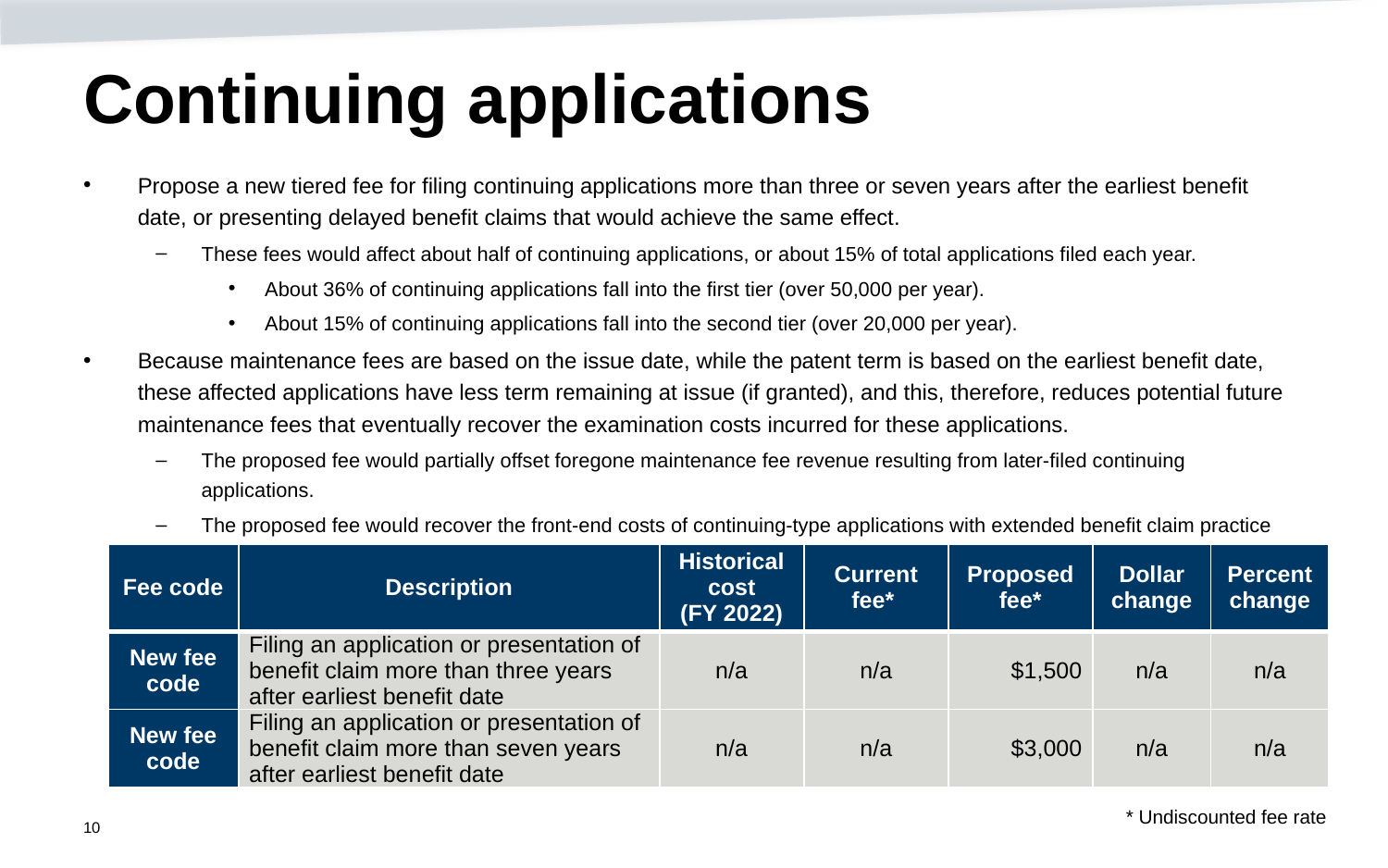

# Continuing applications
Propose a new tiered fee for filing continuing applications more than three or seven years after the earliest benefit date, or presenting delayed benefit claims that would achieve the same effect.
These fees would affect about half of continuing applications, or about 15% of total applications filed each year.
About 36% of continuing applications fall into the first tier (over 50,000 per year).
About 15% of continuing applications fall into the second tier (over 20,000 per year).
Because maintenance fees are based on the issue date, while the patent term is based on the earliest benefit date, these affected applications have less term remaining at issue (if granted), and this, therefore, reduces potential future maintenance fees that eventually recover the examination costs incurred for these applications.
The proposed fee would partially offset foregone maintenance fee revenue resulting from later-filed continuing applications.
The proposed fee would recover the front-end costs of continuing-type applications with extended benefit claim practice and encourage more efficient filing and prosecution behavior from applicants.
| Fee code | Description | Historical cost (FY 2022) | Current fee\* | Proposed fee\* | Dollar change | Percent change |
| --- | --- | --- | --- | --- | --- | --- |
| New fee code | Filing an application or presentation of benefit claim more than three years after earliest benefit date | n/a | n/a | $1,500 | n/a | n/a |
| New fee code | Filing an application or presentation of benefit claim more than seven years after earliest benefit date | n/a | n/a | $3,000 | n/a | n/a |
* Undiscounted fee rate
10